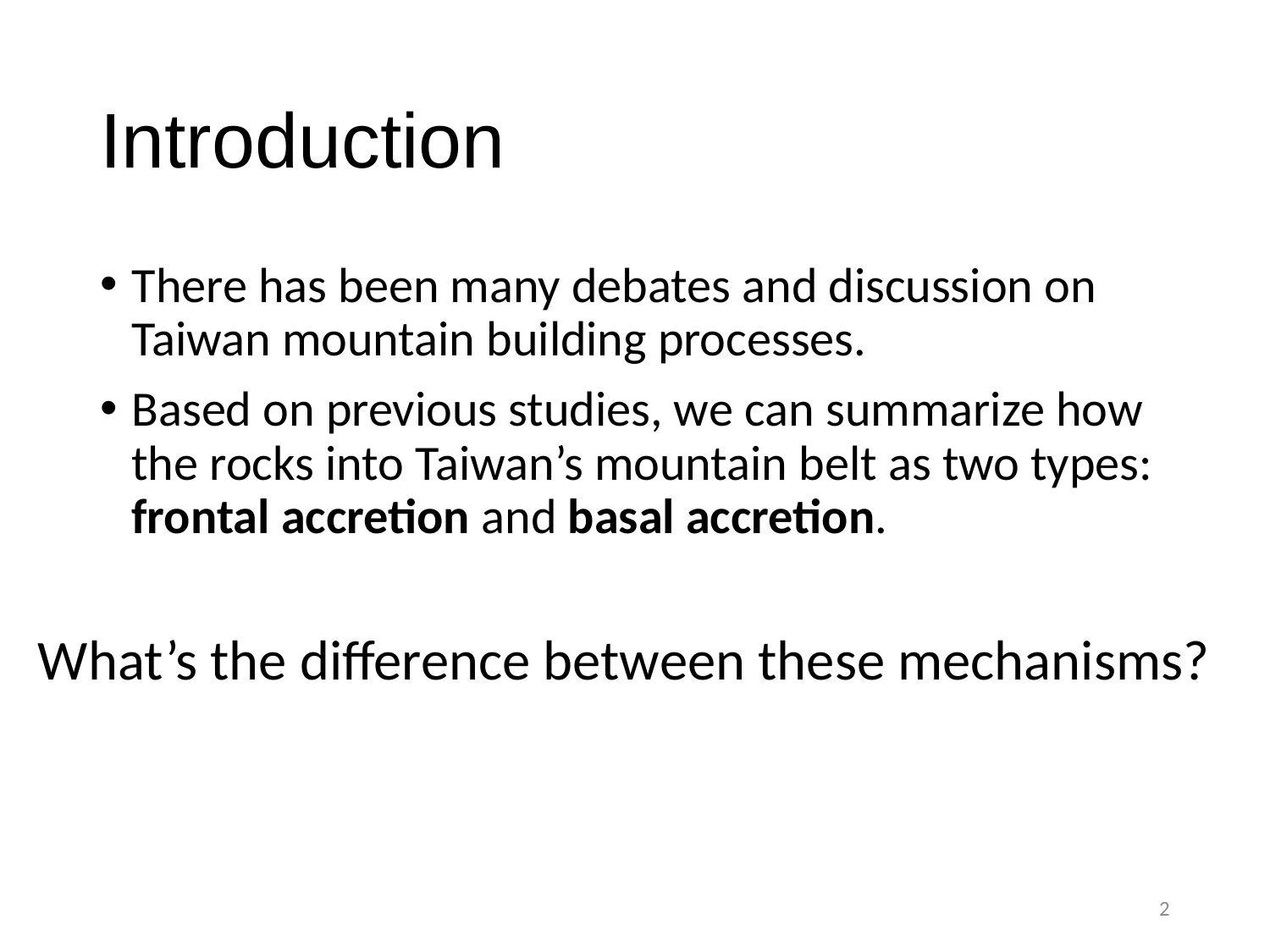

# Introduction
There has been many debates and discussion on Taiwan mountain building processes.
Based on previous studies, we can summarize how the rocks into Taiwan’s mountain belt as two types: frontal accretion and basal accretion.

What’s the difference between these mechanisms?

2